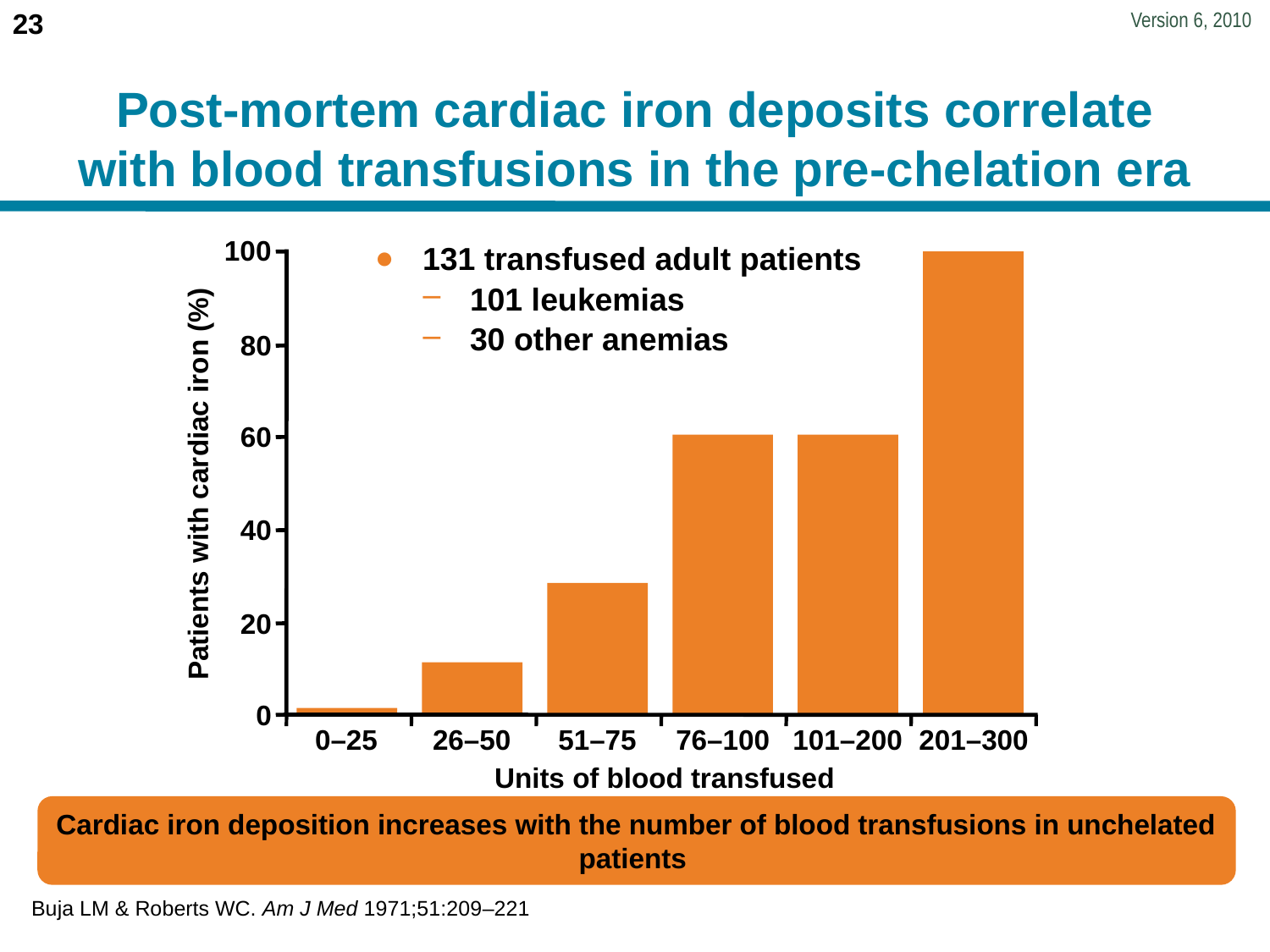

# Post-mortem cardiac iron deposits correlate with blood transfusions in the pre-chelation era
100
80
60
40
20
0
131 transfused adult patients
101 leukemias
30 other anemias

Patients with cardiac iron (%)

0–25
26–50
51–75
76–100
101–200
201–300
 Units of blood transfused
Cardiac iron deposition increases with the number of blood transfusions in unchelated patients
Buja LM & Roberts WC. Am J Med 1971;51:209–221